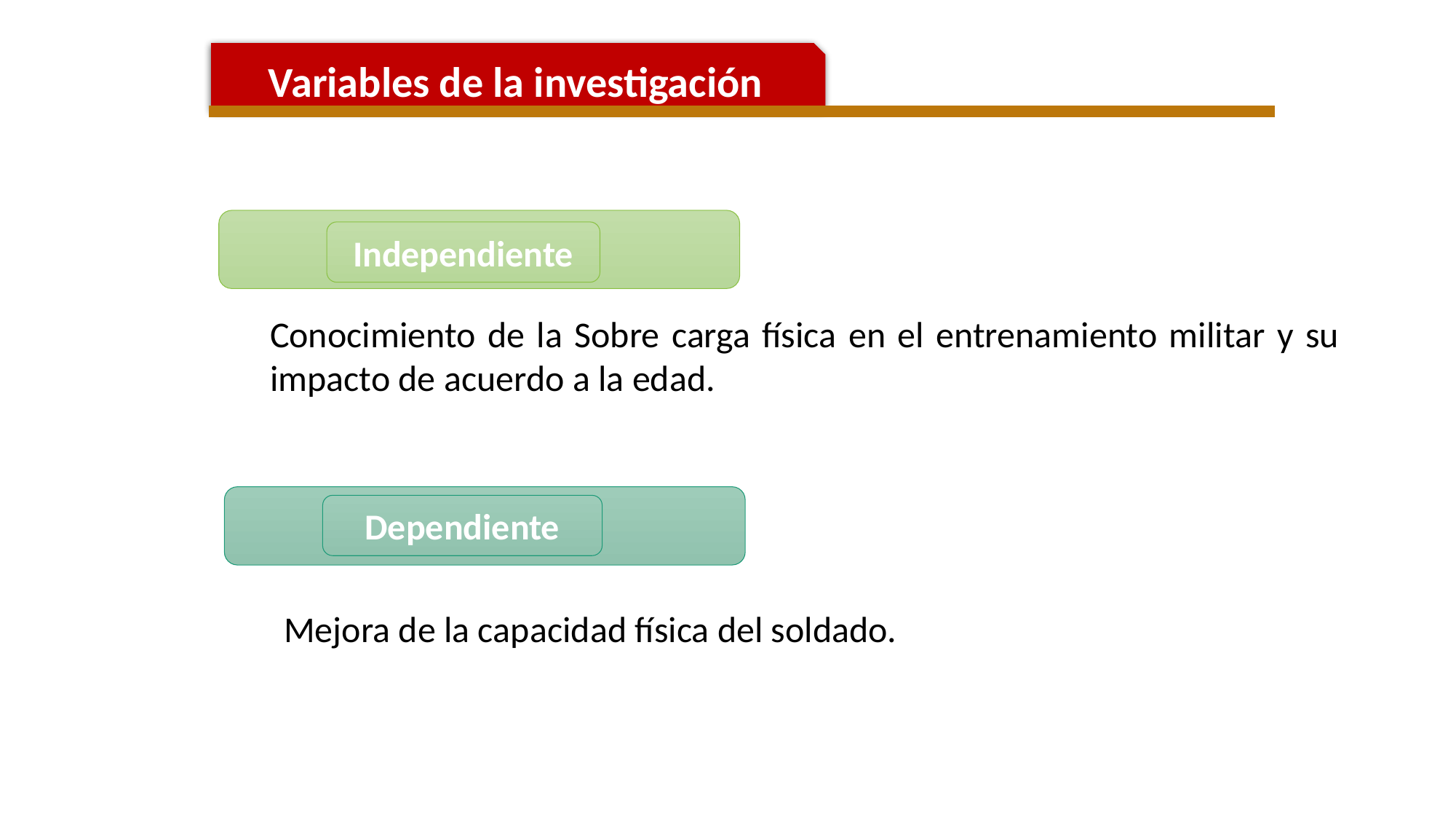

Variables de la investigación

Independiente
Conocimiento de la Sobre carga física en el entrenamiento militar y su impacto de acuerdo a la edad.

Dependiente
Mejora de la capacidad física del soldado.